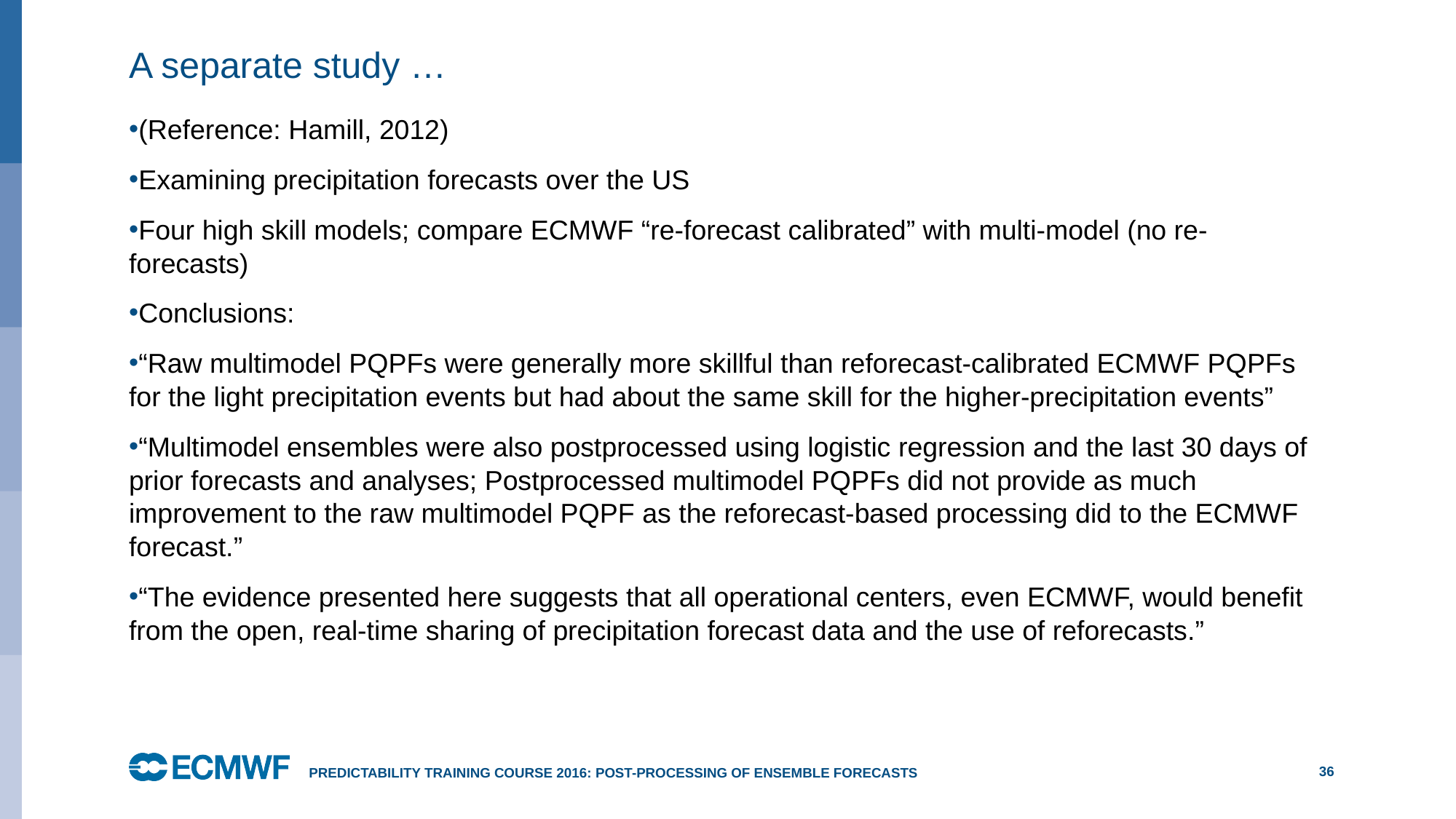

# A separate study …
(Reference: Hamill, 2012)
Examining precipitation forecasts over the US
Four high skill models; compare ECMWF “re-forecast calibrated” with multi-model (no re-forecasts)
Conclusions:
“Raw multimodel PQPFs were generally more skillful than reforecast-calibrated ECMWF PQPFs for the light precipitation events but had about the same skill for the higher-precipitation events”
“Multimodel ensembles were also postprocessed using logistic regression and the last 30 days of prior forecasts and analyses; Postprocessed multimodel PQPFs did not provide as much improvement to the raw multimodel PQPF as the reforecast-based processing did to the ECMWF forecast.”
“The evidence presented here suggests that all operational centers, even ECMWF, would benefit from the open, real-time sharing of precipitation forecast data and the use of reforecasts.”
Predictability training course 2016: post-processing of ensemble forecasts
36